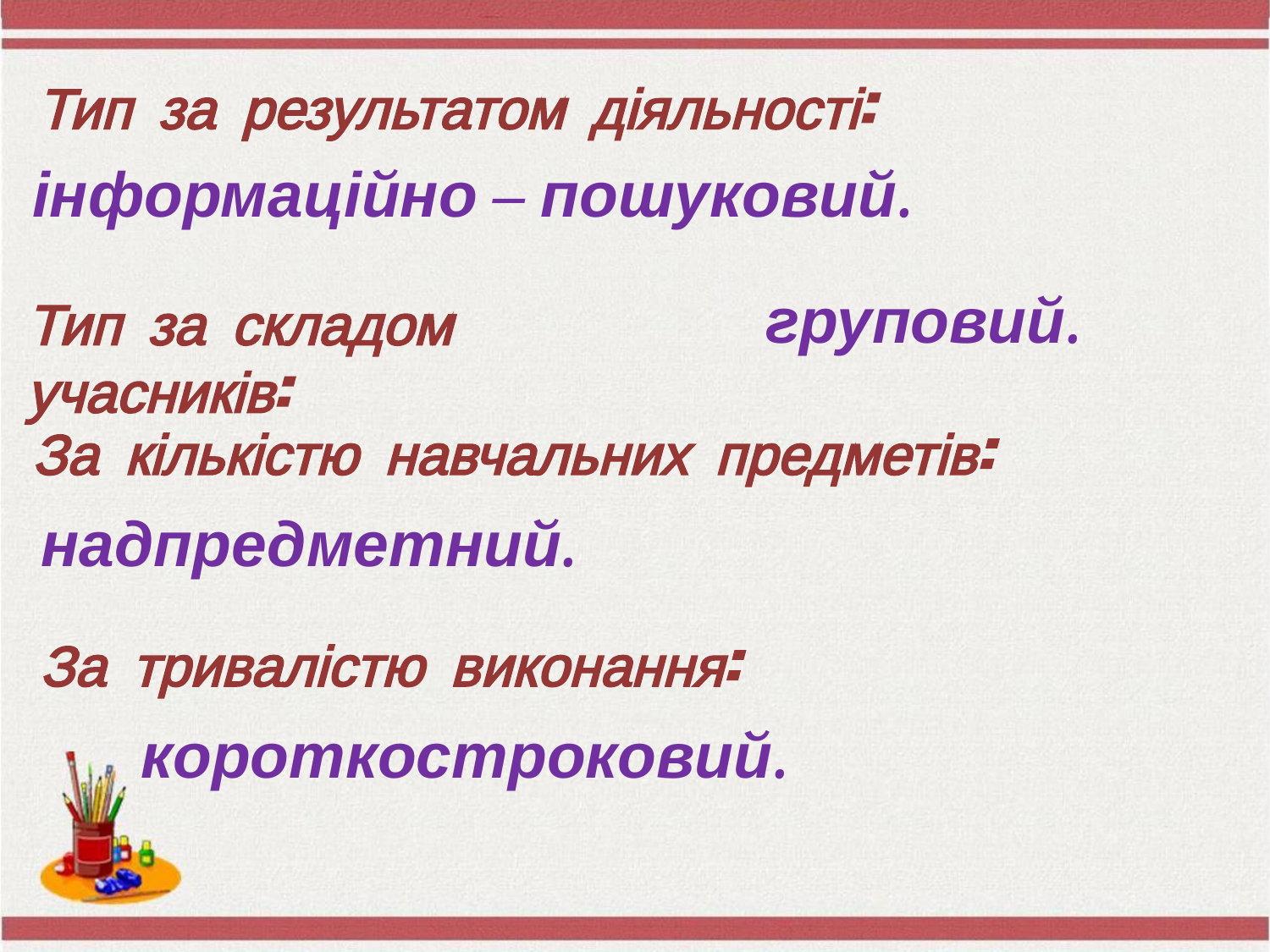

Тип  за  результатом  діяльності:
інформаційно – пошуковий.
груповий.
Тип  за  складом  учасників:
За  кількістю  навчальних  предметів:
надпредметний.
За  тривалістю  виконання:
короткостроковий.